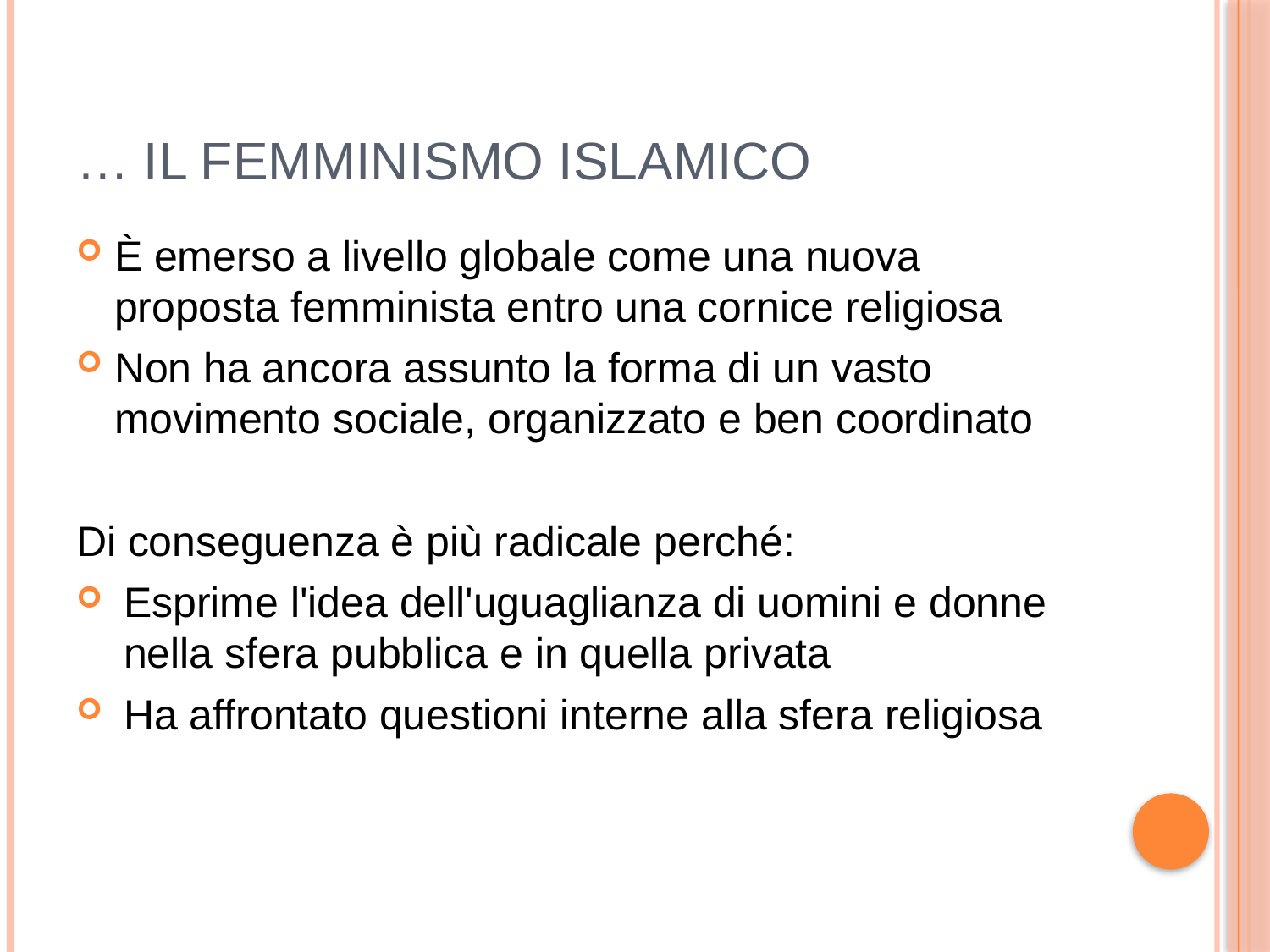

# … il femminismo islamico
È emerso a livello globale come una nuova proposta femminista entro una cornice religiosa
Non ha ancora assunto la forma di un vasto movimento sociale, organizzato e ben coordinato

Di conseguenza è più radicale perché:
Esprime l'idea dell'uguaglianza di uomini e donne nella sfera pubblica e in quella privata
Ha affrontato questioni interne alla sfera religiosa